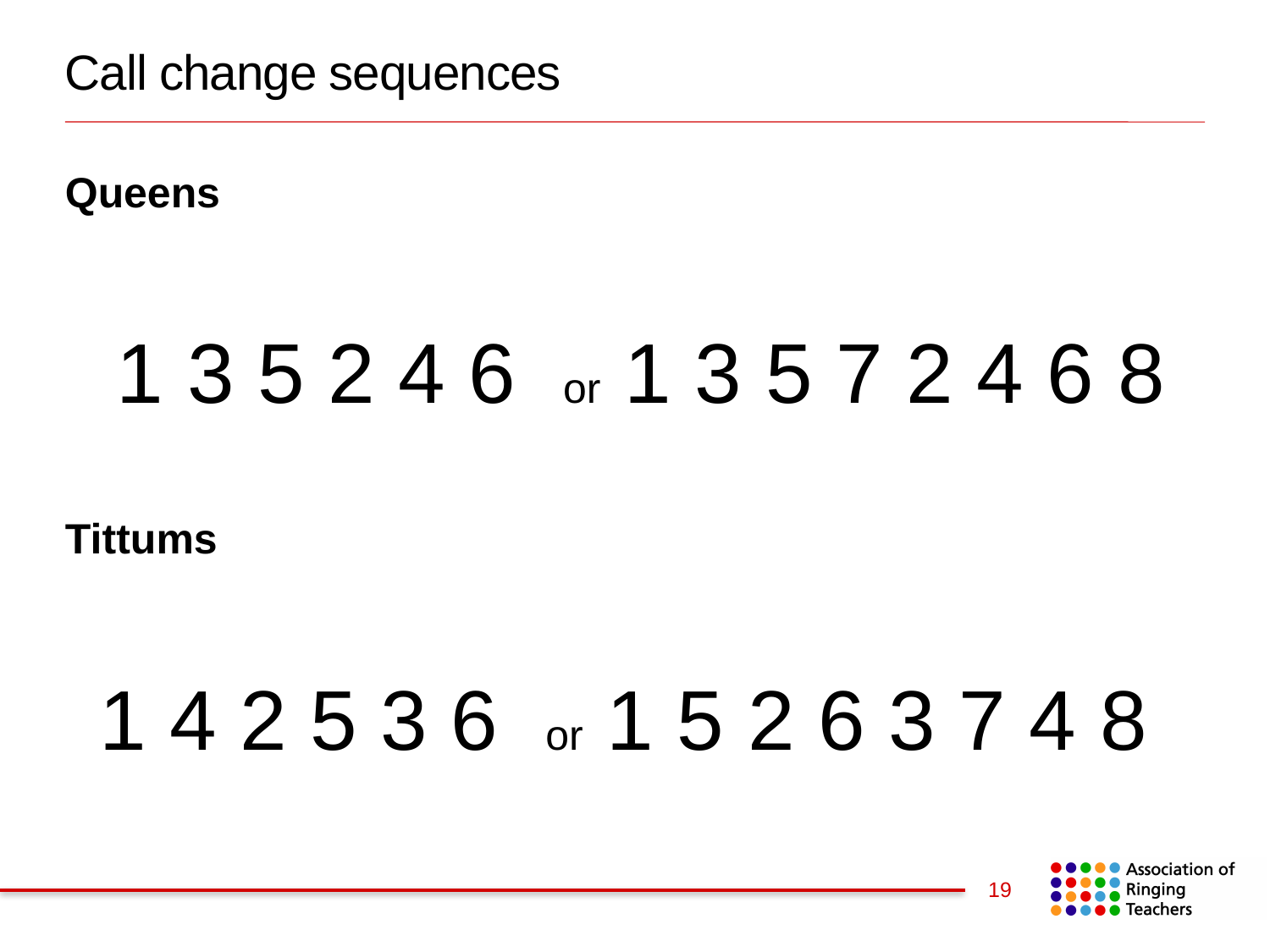

# Call change sequences
Queens

 1 3 5 2 4 6  or  1 3 5 7 2 4 6 8

Tittums

1 4 2 5 3 6  or  1 5 2 6 3 7 4 8